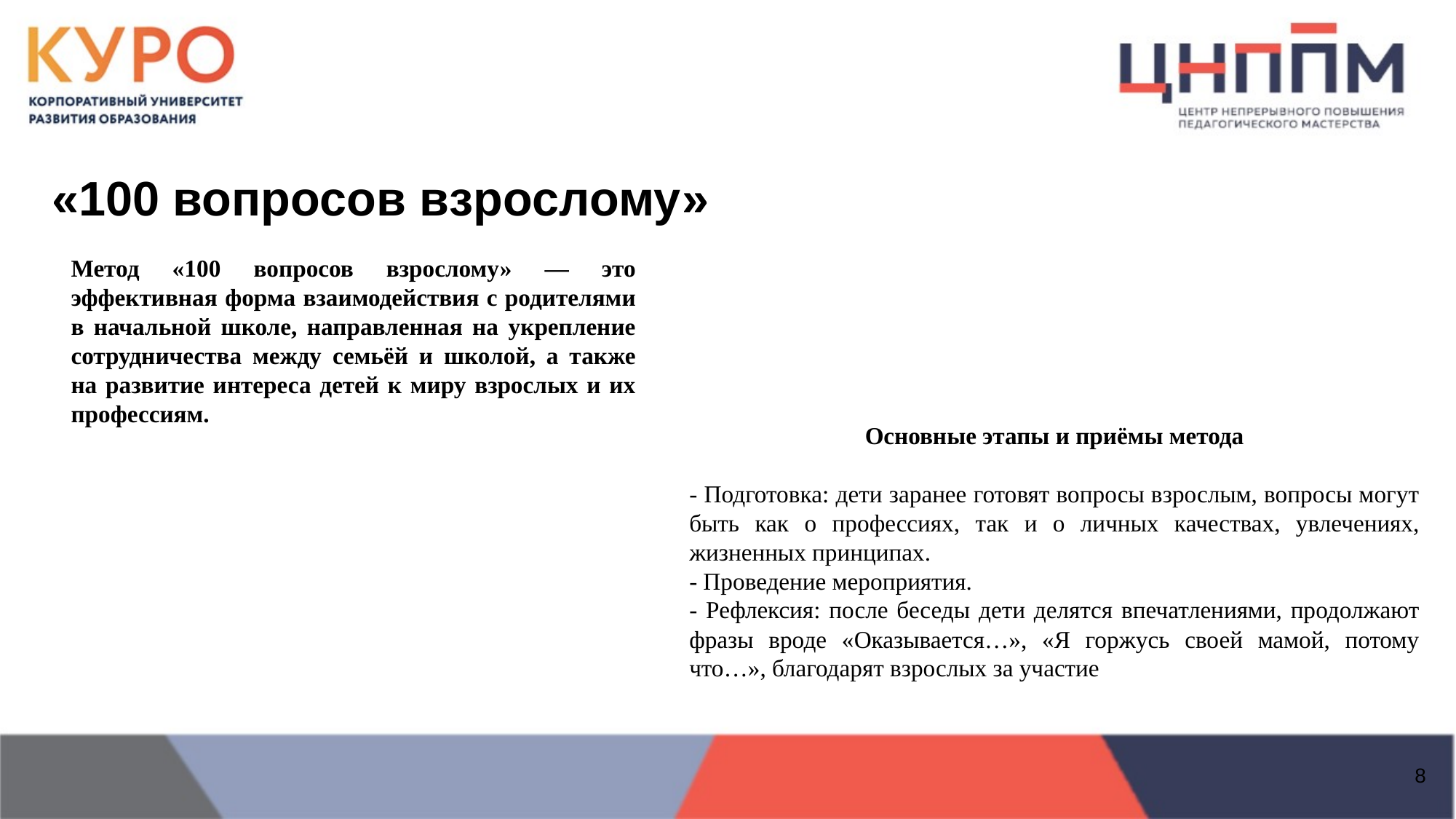

«100 вопросов взрослому»
Метод «100 вопросов взрослому» — это эффективная форма взаимодействия с родителями в начальной школе, направленная на укрепление сотрудничества между семьёй и школой, а также на развитие интереса детей к миру взрослых и их профессиям.
Основные этапы и приёмы метода

- Подготовка: дети заранее готовят вопросы взрослым, вопросы могут быть как о профессиях, так и о личных качествах, увлечениях, жизненных принципах.
- Проведение мероприятия.
- Рефлексия: после беседы дети делятся впечатлениями, продолжают фразы вроде «Оказывается…», «Я горжусь своей мамой, потому что…», благодарят взрослых за участие
8